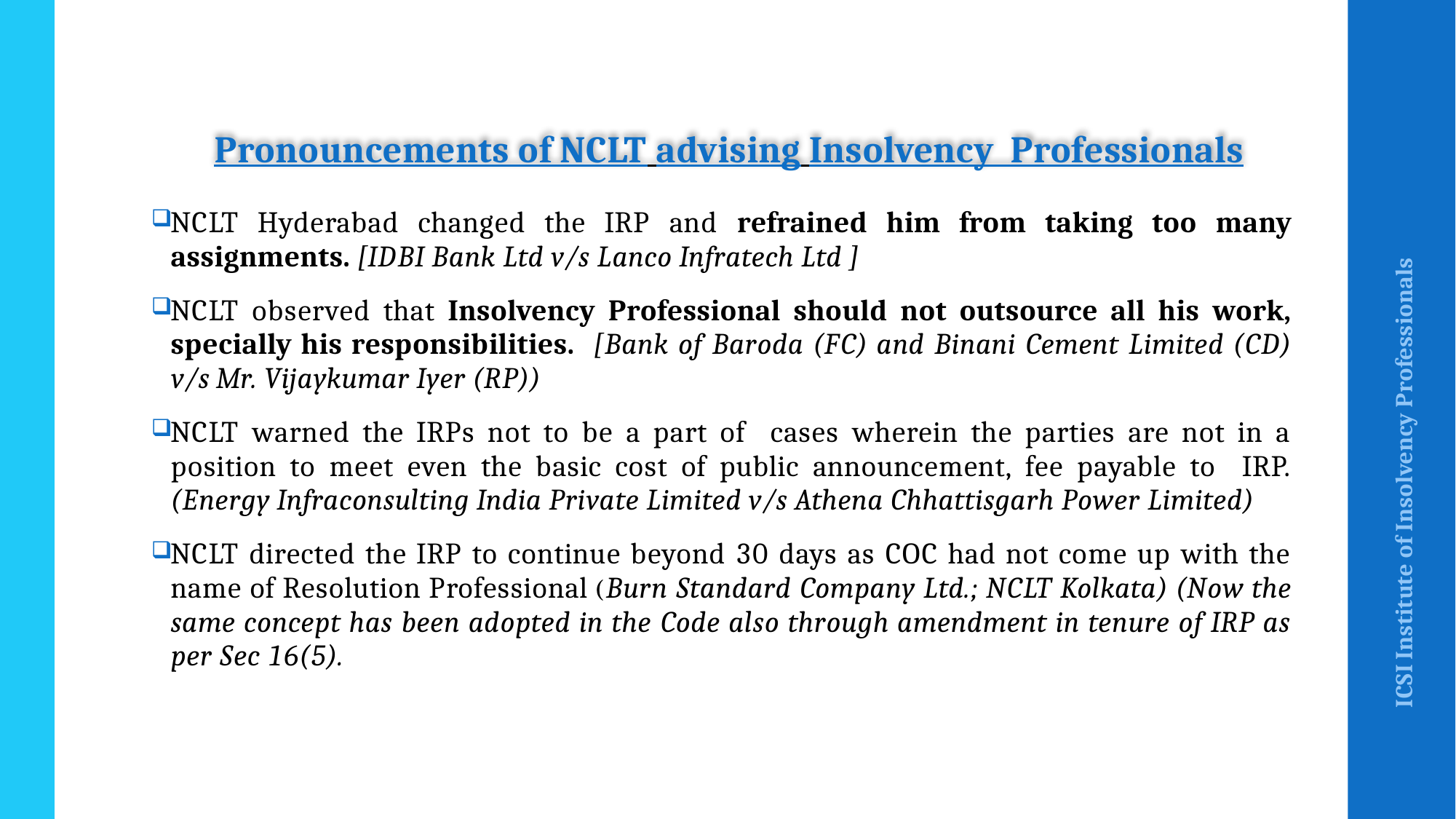

# Pronouncements of NCLT advising Insolvency  Professionals
NCLT Hyderabad changed the IRP and refrained him from taking too many assignments. [IDBI Bank Ltd v/s Lanco Infratech Ltd ]
NCLT observed that Insolvency Professional should not outsource all his work, specially his responsibilities.  [Bank of Baroda (FC) and Binani Cement Limited (CD) v/s Mr. Vijaykumar Iyer (RP))
NCLT warned the IRPs not to be a part of  cases wherein the parties are not in a position to meet even the basic cost of public announcement, fee payable to  IRP. (Energy Infraconsulting India Private Limited v/s Athena Chhattisgarh Power Limited)
NCLT directed the IRP to continue beyond 30 days as COC had not come up with the name of Resolution Professional (Burn Standard Company Ltd.; NCLT Kolkata) (Now the same concept has been adopted in the Code also through amendment in tenure of IRP as per Sec 16(5).
ICSI Institute of Insolvency Professionals